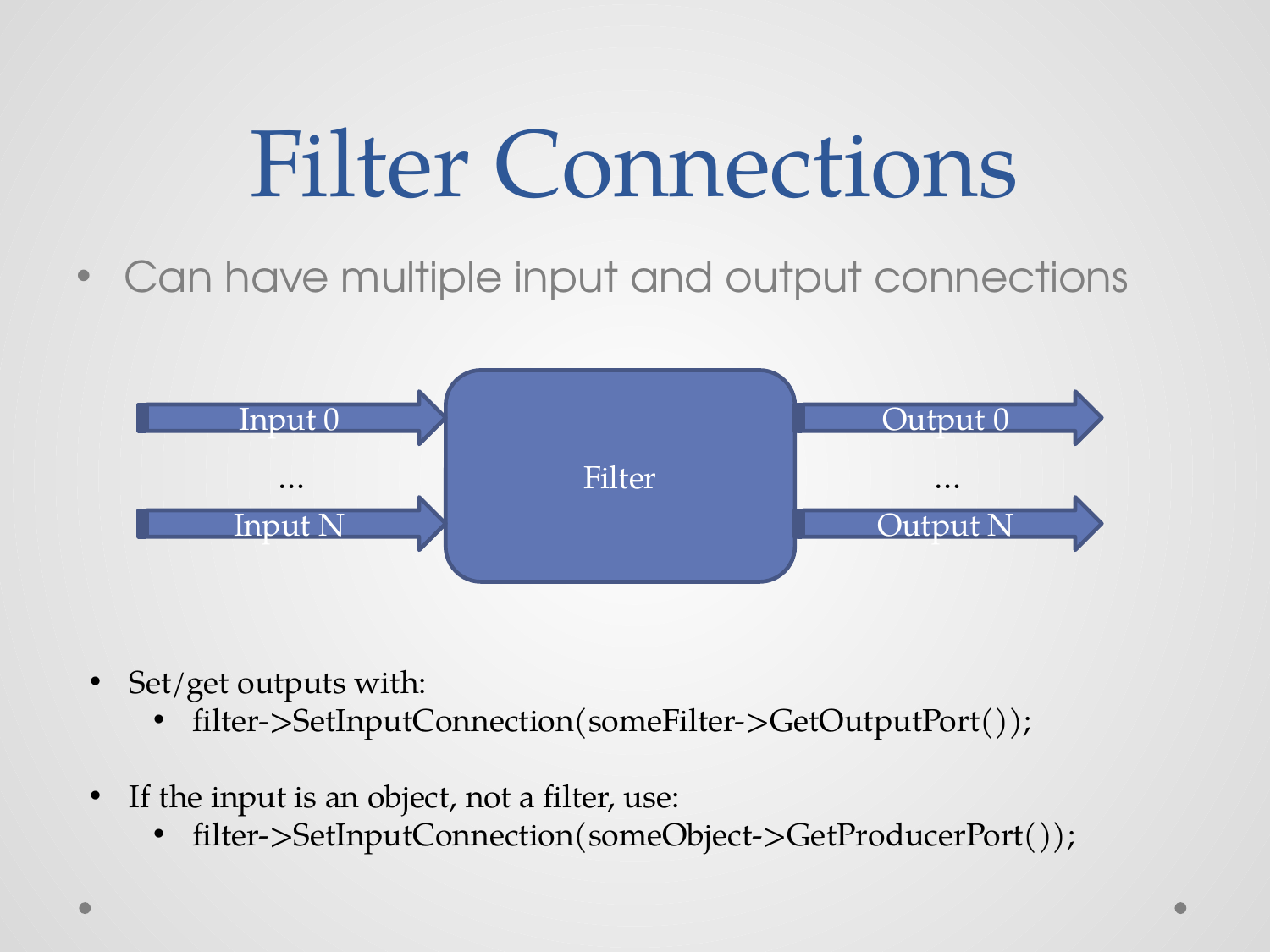

# Filter Connections
Can have multiple input and output connections
Filter
Input 0
Output 0
…
…
Input N
Output N
Set/get outputs with:
filter->SetInputConnection(someFilter->GetOutputPort());

If the input is an object, not a filter, use:
filter->SetInputConnection(someObject->GetProducerPort());